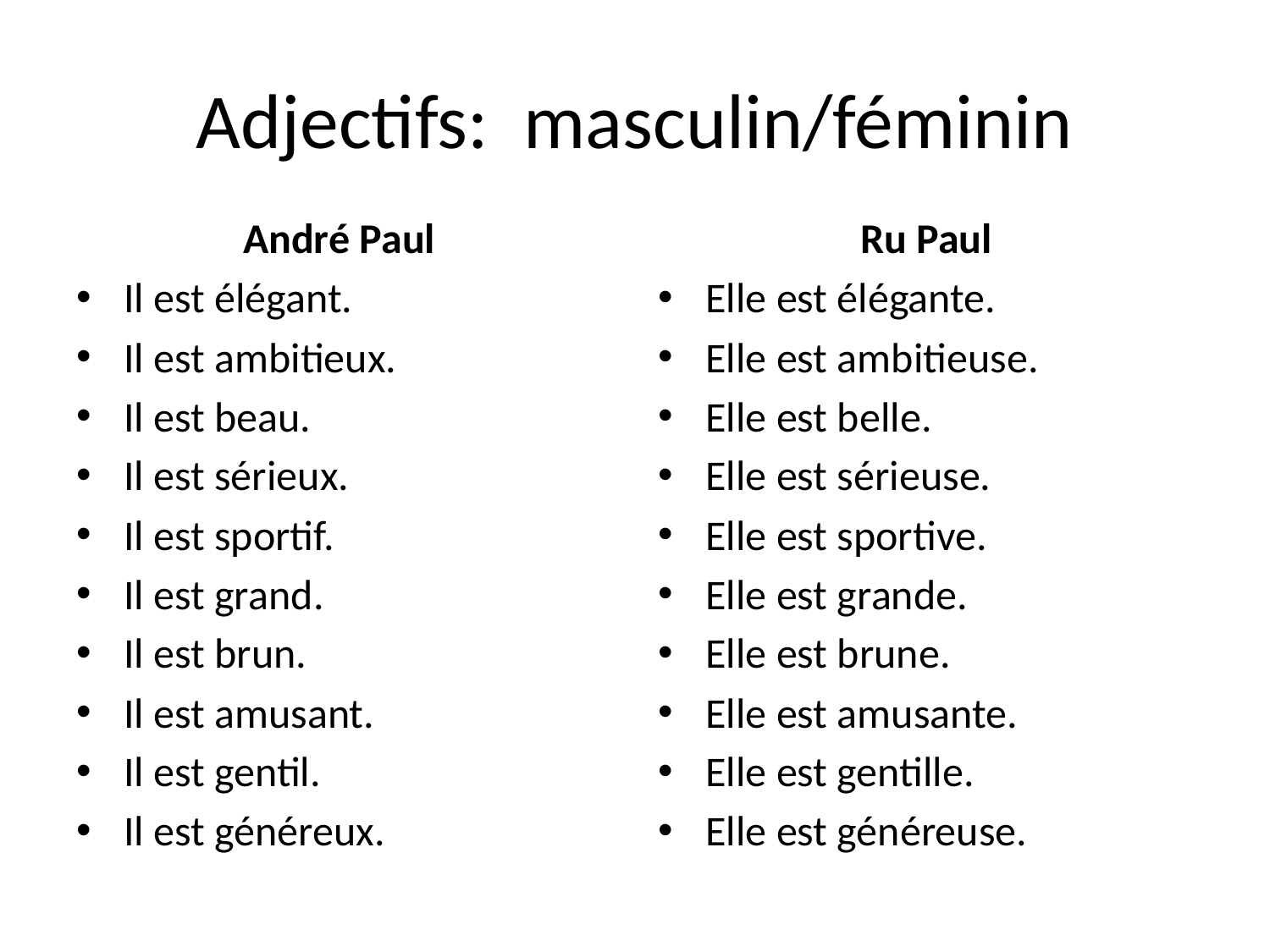

# Adjectifs:  masculin/féminin
André Paul
Ru Paul
Il est élégant.
Il est ambitieux.
Il est beau.
Il est sérieux.
Il est sportif.
Il est grand.
Il est brun.
Il est amusant.
Il est gentil.
Il est généreux.

Elle est élégante.
Elle est ambitieuse.
Elle est belle.
Elle est sérieuse.
Elle est sportive.
Elle est grande.
Elle est brune.
Elle est amusante.
Elle est gentille.
Elle est généreuse.